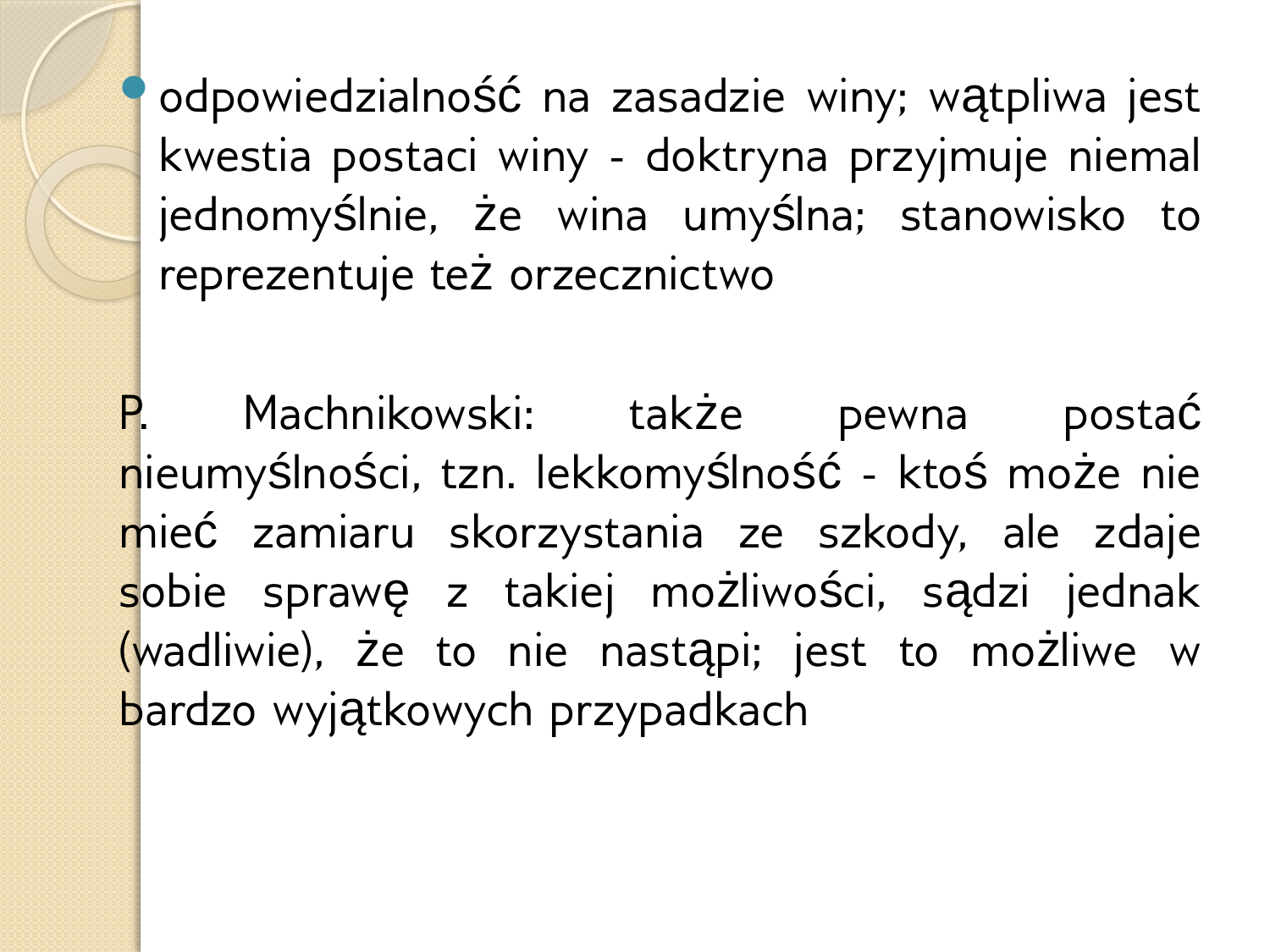

odpowiedzialność na zasadzie winy; wątpliwa jest kwestia postaci winy - doktryna przyjmuje niemal jednomyślnie, że wina umyślna; stanowisko to reprezentuje też orzecznictwo

P. Machnikowski: także pewna postać nieumyślności, tzn. lekkomyślność - ktoś może nie mieć zamiaru skorzystania ze szkody, ale zdaje sobie sprawę z takiej możliwości, sądzi jednak (wadliwie), że to nie nastąpi; jest to możliwe w bardzo wyjątkowych przypadkach